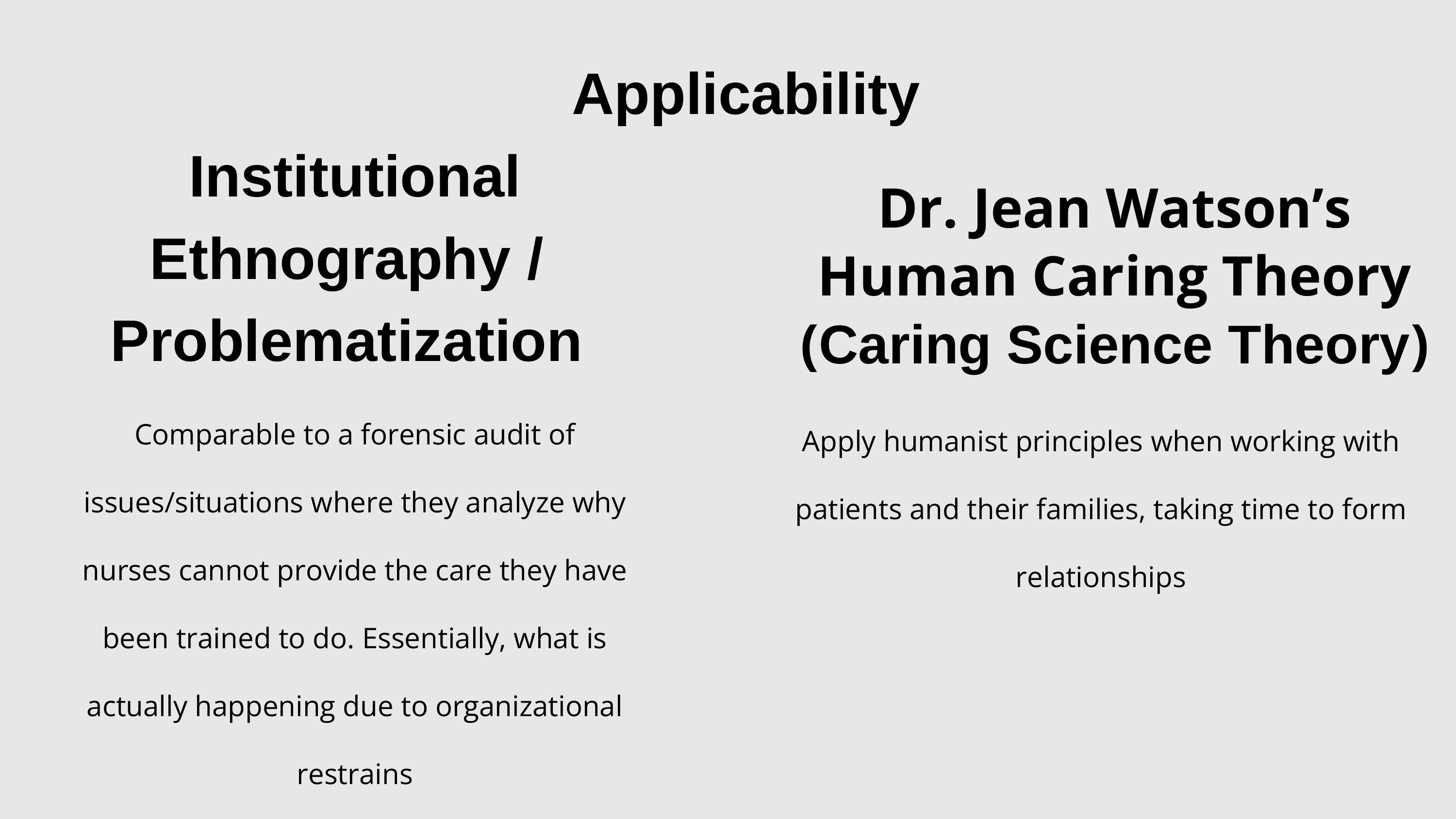

Applicability
Institutional Ethnography /
Problematization
Dr. Jean Watson’s Human Caring Theory (Caring Science Theory)
Comparable to a forensic audit of issues/situations where they analyze why nurses cannot provide the care they have been trained to do. Essentially, what is actually happening due to organizational restrains
Apply humanist principles when working with patients and their families, taking time to form relationships